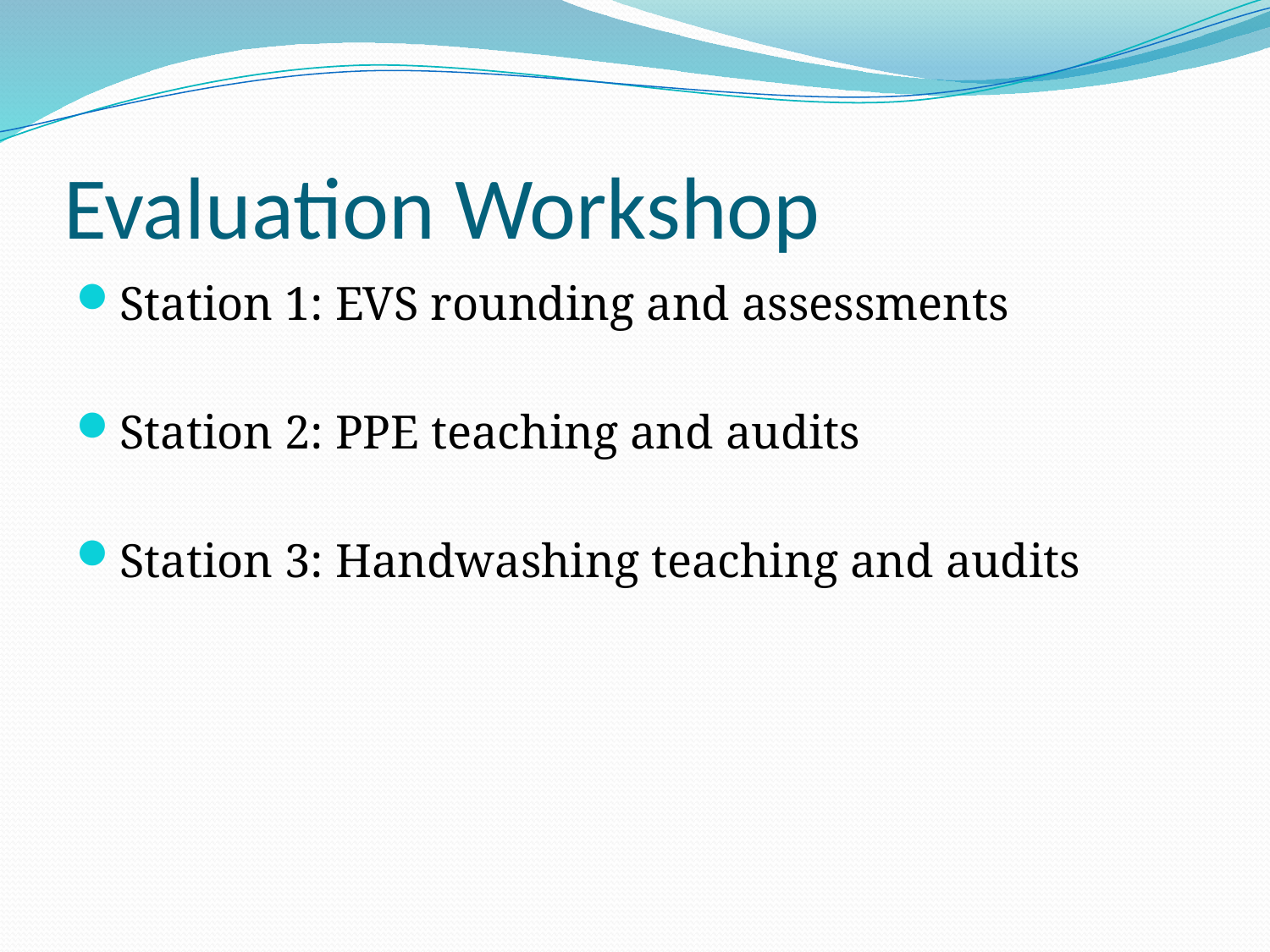

# Evaluation Workshop
Station 1: EVS rounding and assessments

Station 2: PPE teaching and audits

Station 3: Handwashing teaching and audits